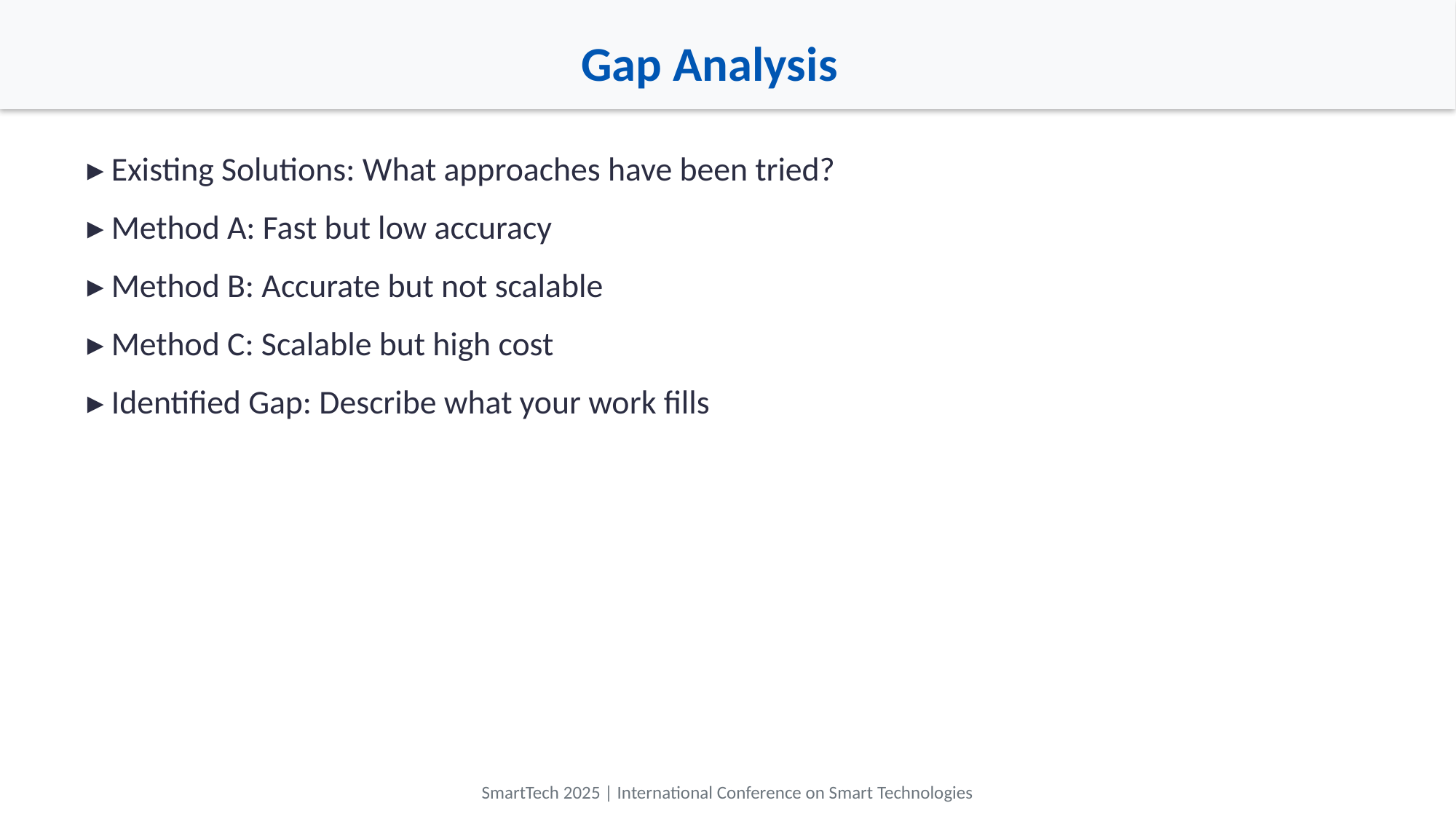

Gap Analysis
▸ Existing Solutions: What approaches have been tried?
▸ Method A: Fast but low accuracy
▸ Method B: Accurate but not scalable
▸ Method C: Scalable but high cost
▸ Identified Gap: Describe what your work fills
SmartTech 2025 | International Conference on Smart Technologies